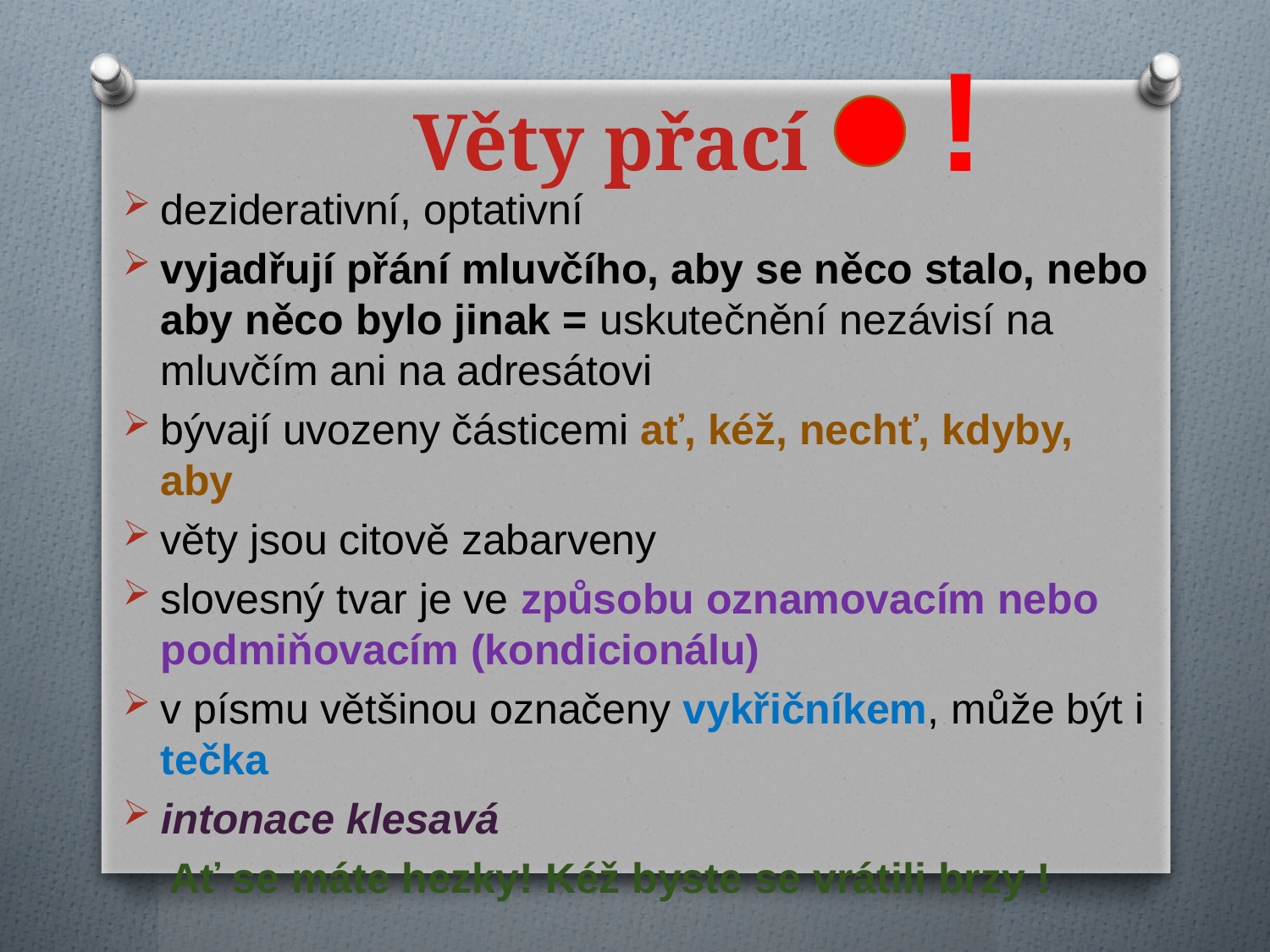

!
# Věty přací

deziderativní, optativní
vyjadřují přání mluvčího, aby se něco stalo, nebo aby něco bylo jinak = uskutečnění nezávisí na mluvčím ani na adresátovi
bývají uvozeny částicemi ať, kéž, nechť, kdyby, aby
věty jsou citově zabarveny
slovesný tvar je ve způsobu oznamovacím nebo  podmiňovacím (kondicionálu)
v písmu většinou označeny vykřičníkem, může být i tečka
intonace klesavá
    Ať se máte hezky! Kéž byste se vrátili brzy !